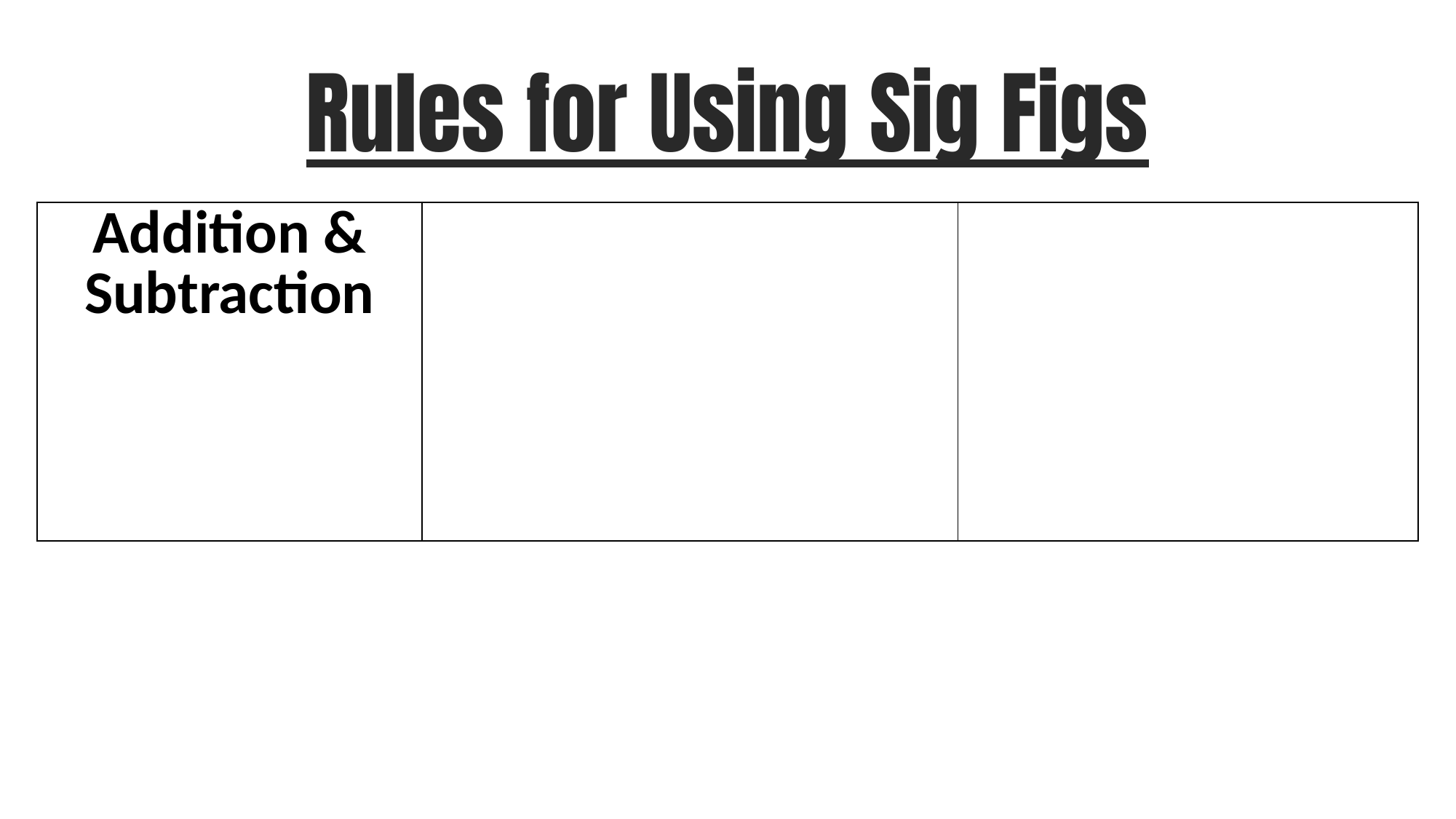

# Rules for Using Sig Figs
| Addition & Subtraction |  |  |
| --- | --- | --- |